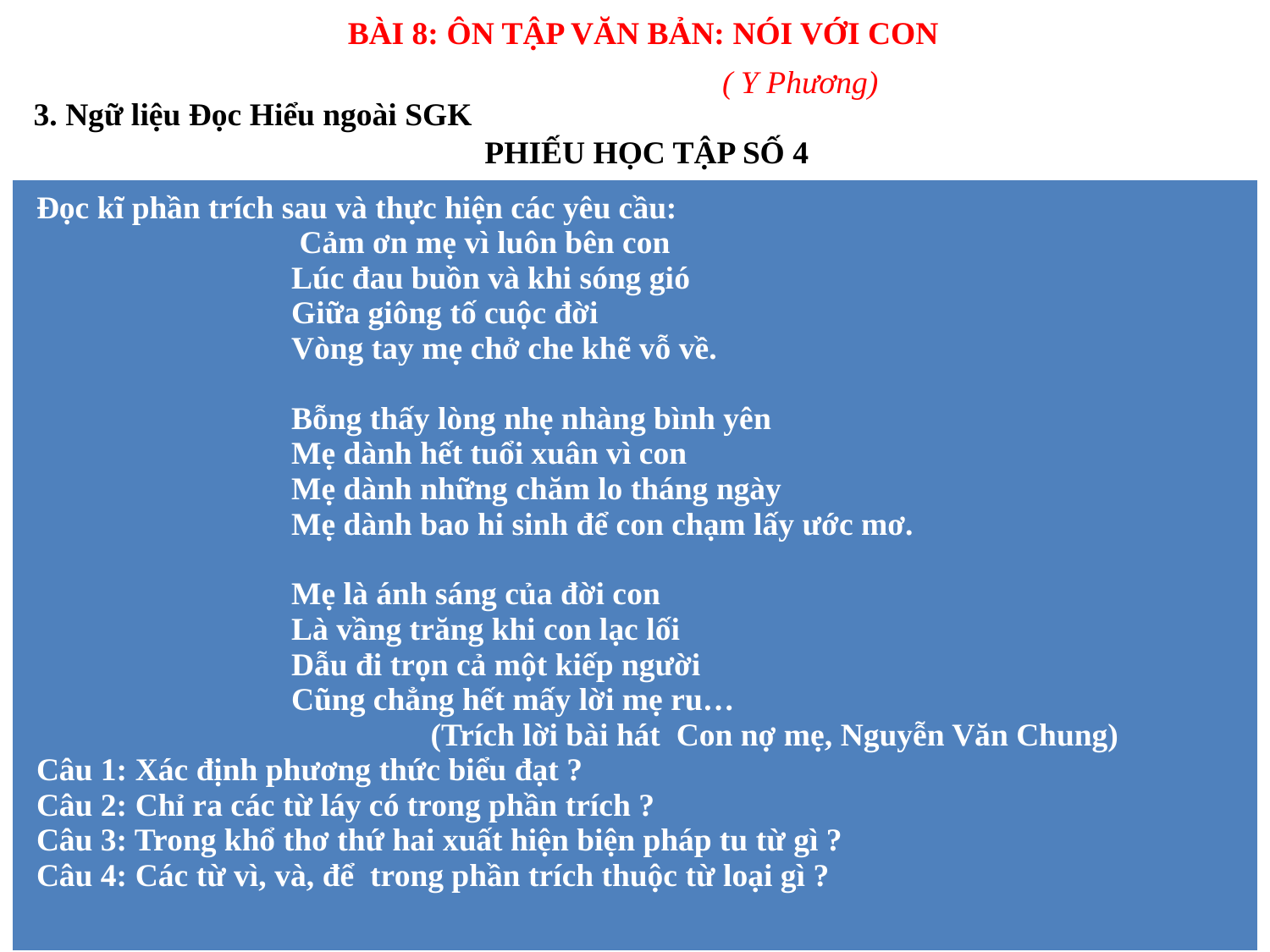

BÀI 8: ÔN TẬP VĂN BẢN: NÓI VỚI CON
( Y Phương)

3. Ngữ liệu Đọc Hiểu ngoài SGK
PHIẾU HỌC TẬP SỐ 4

| Đọc kĩ phần trích sau và thực hiện các yêu cầu: Cảm ơn mẹ vì luôn bên con Lúc đau buồn và khi sóng gió Giữa giông tố cuộc đời Vòng tay mẹ chở che khẽ vỗ về.   Bỗng thấy lòng nhẹ nhàng bình yên Mẹ dành hết tuổi xuân vì con Mẹ dành những chăm lo tháng ngày Mẹ dành bao hi sinh để con chạm lấy ước mơ.   Mẹ là ánh sáng của đời con Là vầng trăng khi con lạc lối Dẫu đi trọn cả một kiếp người Cũng chẳng hết mấy lời mẹ ru… (Trích lời bài hát Con nợ mẹ, Nguyễn Văn Chung) Câu 1: Xác định phương thức biểu đạt ? Câu 2: Chỉ ra các từ láy có trong phần trích ? Câu 3: Trong khổ thơ thứ hai xuất hiện biện pháp tu từ gì ? Câu 4: Các từ vì, và, để trong phần trích thuộc từ loại gì ? |
| --- |